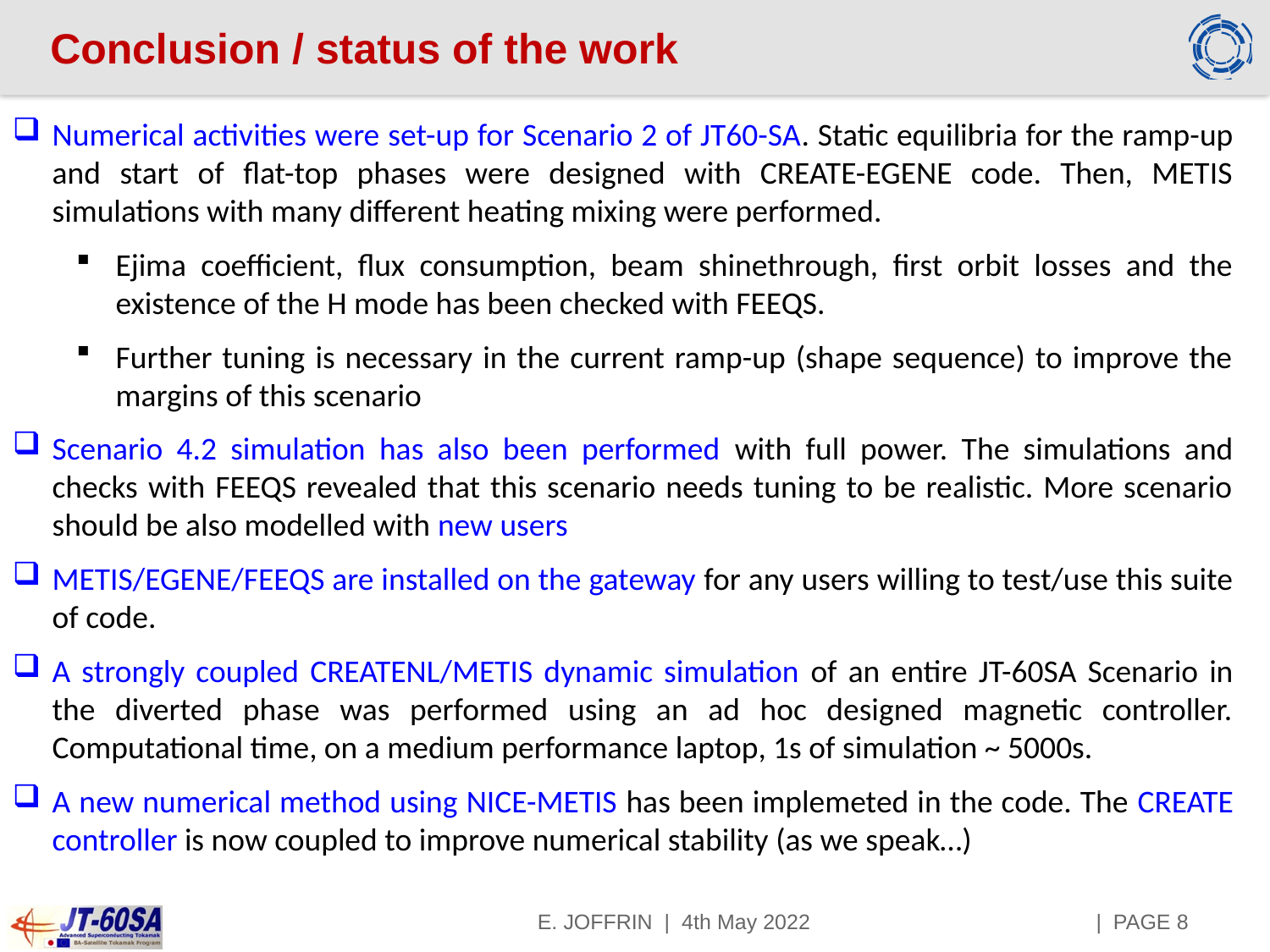

# Conclusion / status of the work
Numerical activities were set-up for Scenario 2 of JT60-SA. Static equilibria for the ramp-up and start of flat-top phases were designed with CREATE-EGENE code. Then, METIS simulations with many different heating mixing were performed.
Ejima coefficient, flux consumption, beam shinethrough, first orbit losses and the existence of the H mode has been checked with FEEQS.
Further tuning is necessary in the current ramp-up (shape sequence) to improve the margins of this scenario
Scenario 4.2 simulation has also been performed with full power. The simulations and checks with FEEQS revealed that this scenario needs tuning to be realistic. More scenario should be also modelled with new users
METIS/EGENE/FEEQS are installed on the gateway for any users willing to test/use this suite of code.
A strongly coupled CREATENL/METIS dynamic simulation of an entire JT-60SA Scenario in the diverted phase was performed using an ad hoc designed magnetic controller. Computational time, on a medium performance laptop, 1s of simulation ~ 5000s.
A new numerical method using NICE-METIS has been implemeted in the code. The CREATE controller is now coupled to improve numerical stability (as we speak…)